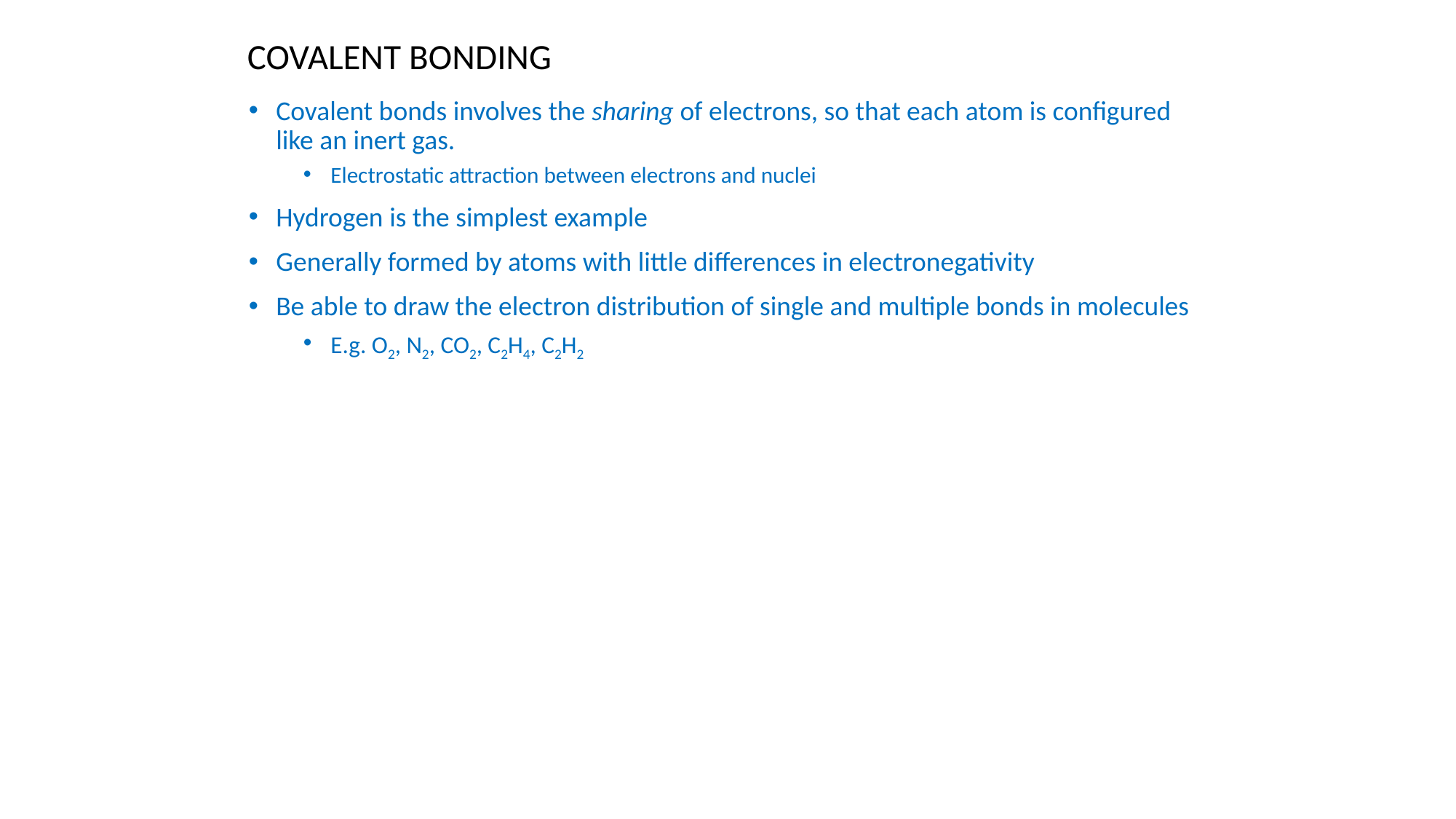

# COVALENT BONDING
Covalent bonds involves the sharing of electrons, so that each atom is configured like an inert gas.
Electrostatic attraction between electrons and nuclei
Hydrogen is the simplest example
Generally formed by atoms with little differences in electronegativity
Be able to draw the electron distribution of single and multiple bonds in molecules
E.g. O2, N2, CO2, C2H4, C2H2